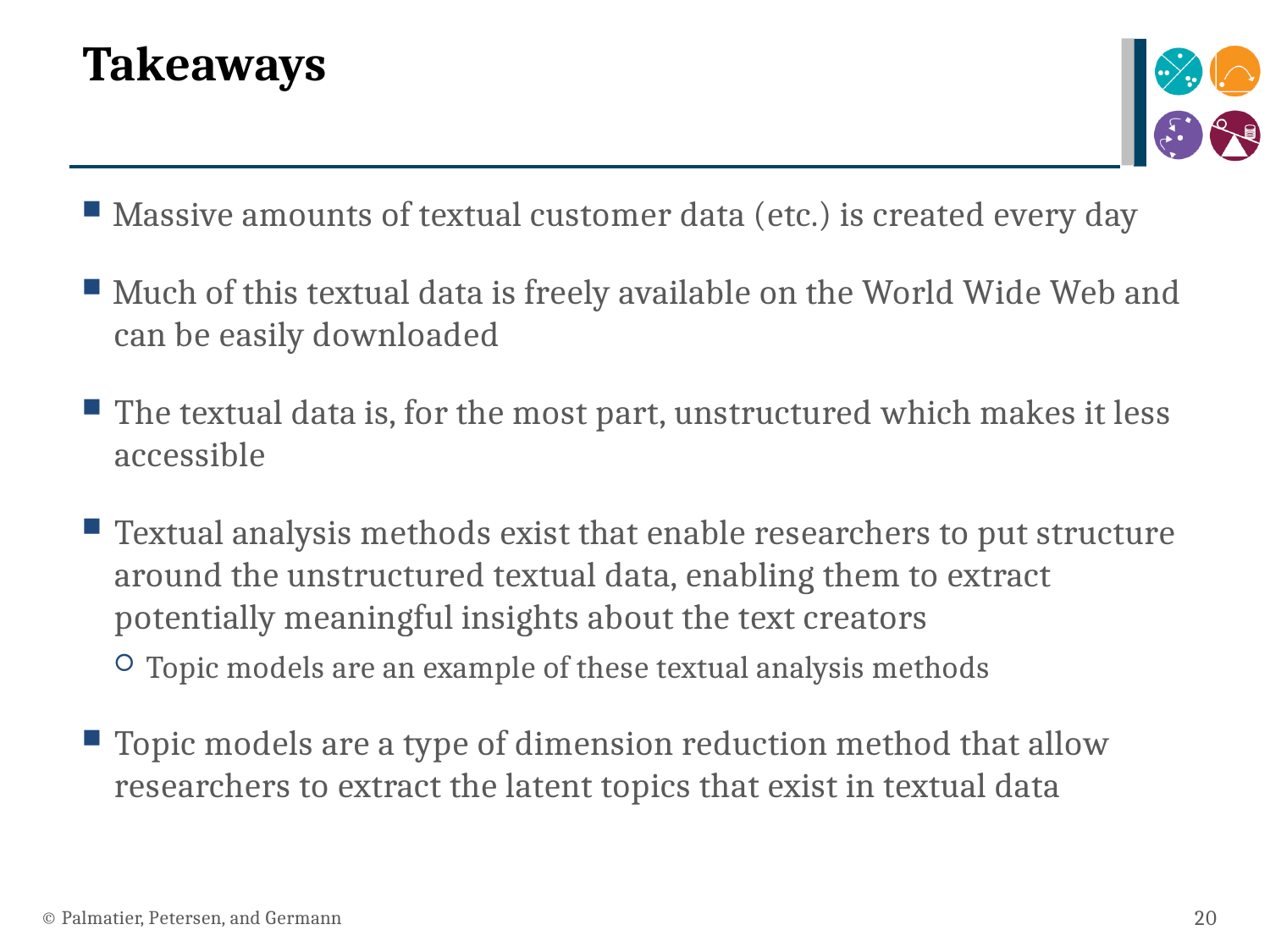

# Takeaways
Massive amounts of textual customer data (etc.) is created every day
Much of this textual data is freely available on the World Wide Web and can be easily downloaded
The textual data is, for the most part, unstructured which makes it less accessible
Textual analysis methods exist that enable researchers to put structure around the unstructured textual data, enabling them to extract potentially meaningful insights about the text creators
Topic models are an example of these textual analysis methods
Topic models are a type of dimension reduction method that allow researchers to extract the latent topics that exist in textual data

© Palmatier, Petersen, and Germann
20